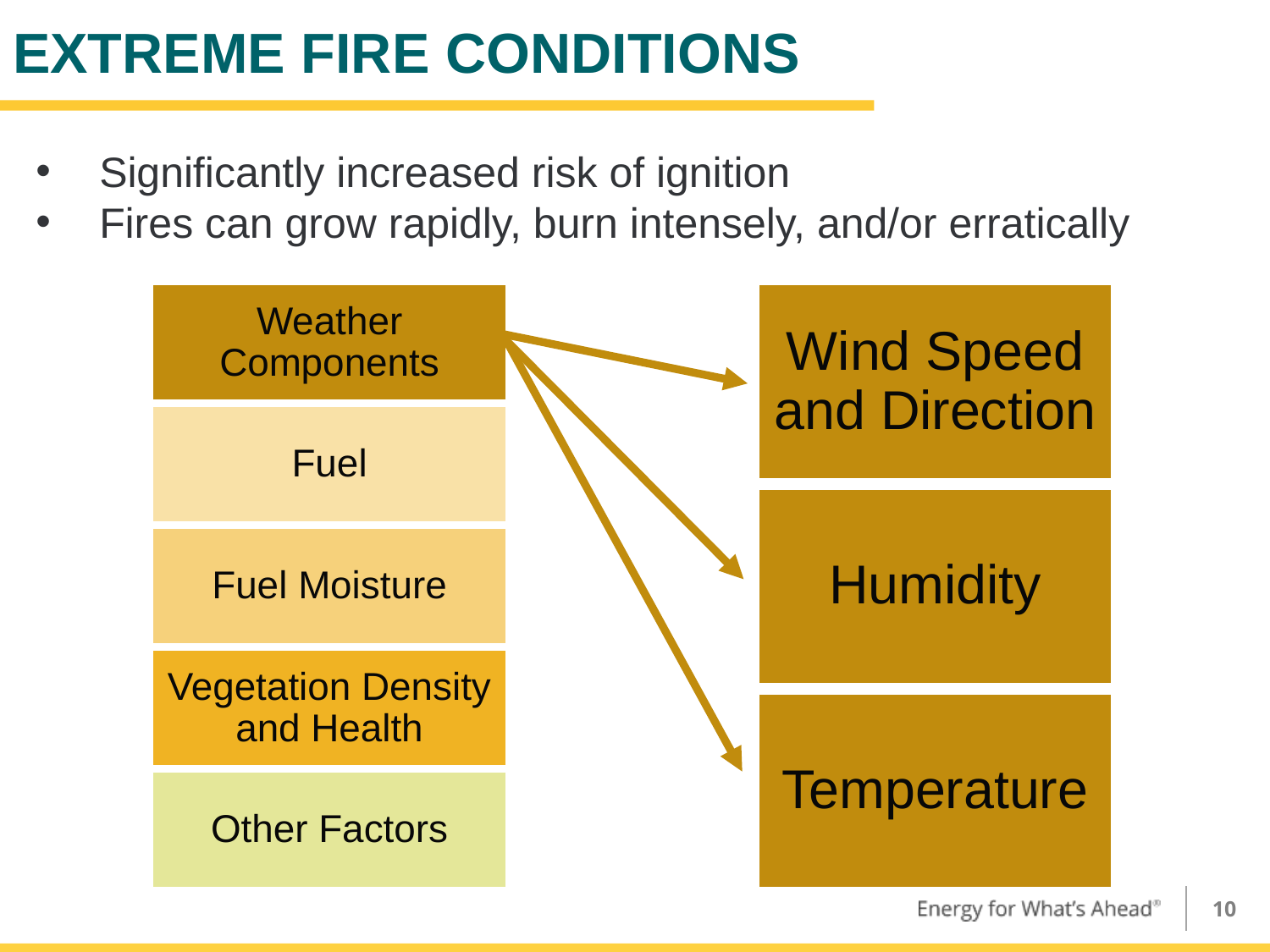

# Extreme Fire Conditions

Significantly increased risk of ignition
Fires can grow rapidly, burn intensely, and/or erratically
Weather Components
Fuel
Fuel Moisture
Vegetation Density and Health
Other Factors
Wind Speed and Direction
Humidity
Temperature
10